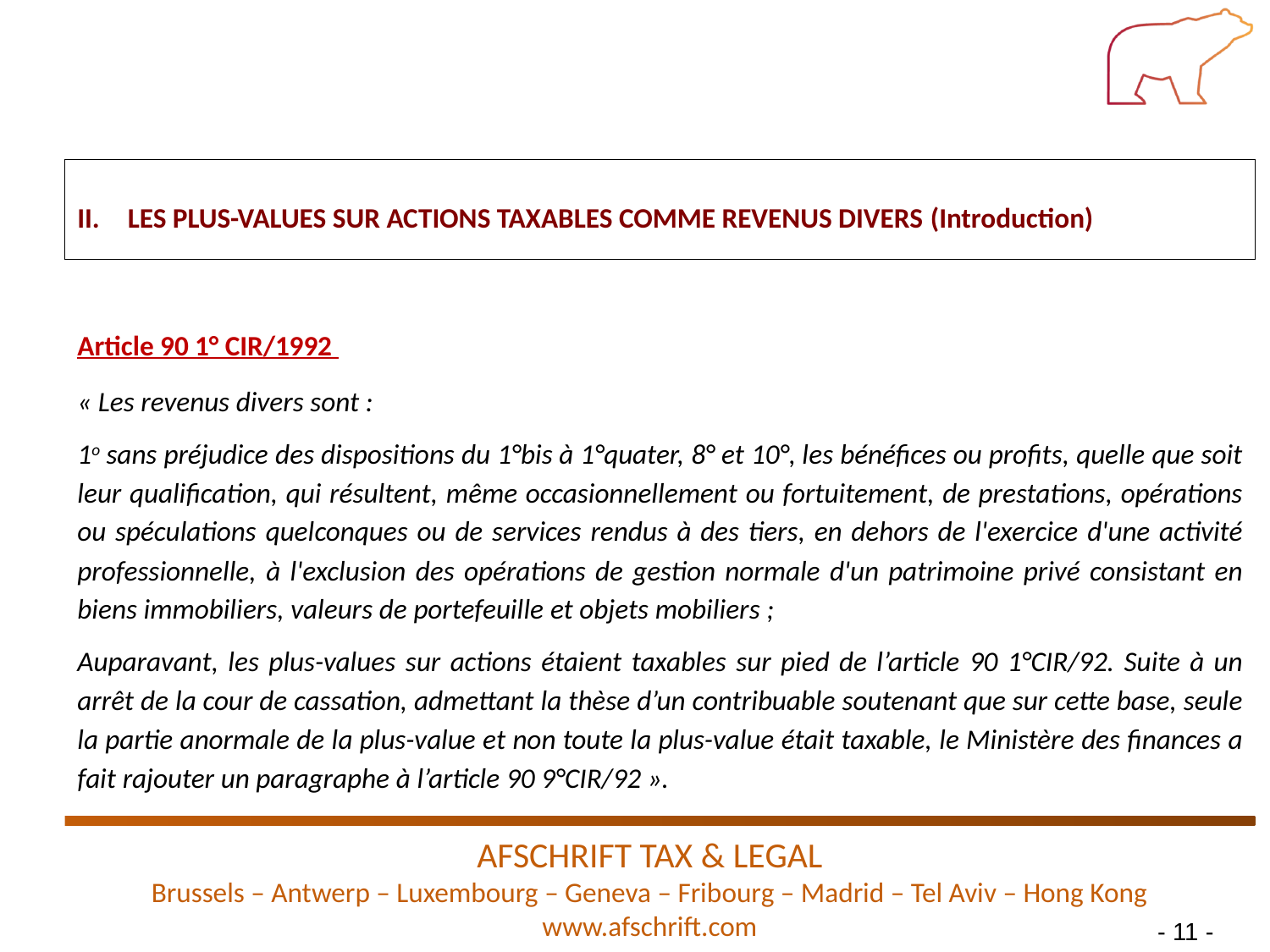

II.	LES PLUS-VALUES SUR ACTIONS TAXABLES COMME REVENUS DIVERS (Introduction)

Article 90 1° CIR/1992
« Les revenus divers sont :
1o sans préjudice des dispositions du 1°bis à 1°quater, 8° et 10°, les bénéfices ou profits, quelle que soit leur qualification, qui résultent, même occasionnellement ou fortuitement, de prestations, opérations ou spéculations quelconques ou de services rendus à des tiers, en dehors de l'exercice d'une activité professionnelle, à l'exclusion des opérations de gestion normale d'un patrimoine privé consistant en biens immobiliers, valeurs de portefeuille et objets mobiliers ;
Auparavant, les plus-values sur actions étaient taxables sur pied de l’article 90 1°CIR/92. Suite à un arrêt de la cour de cassation, admettant la thèse d’un contribuable soutenant que sur cette base, seule la partie anormale de la plus-value et non toute la plus-value était taxable, le Ministère des finances a fait rajouter un paragraphe à l’article 90 9°CIR/92 ».